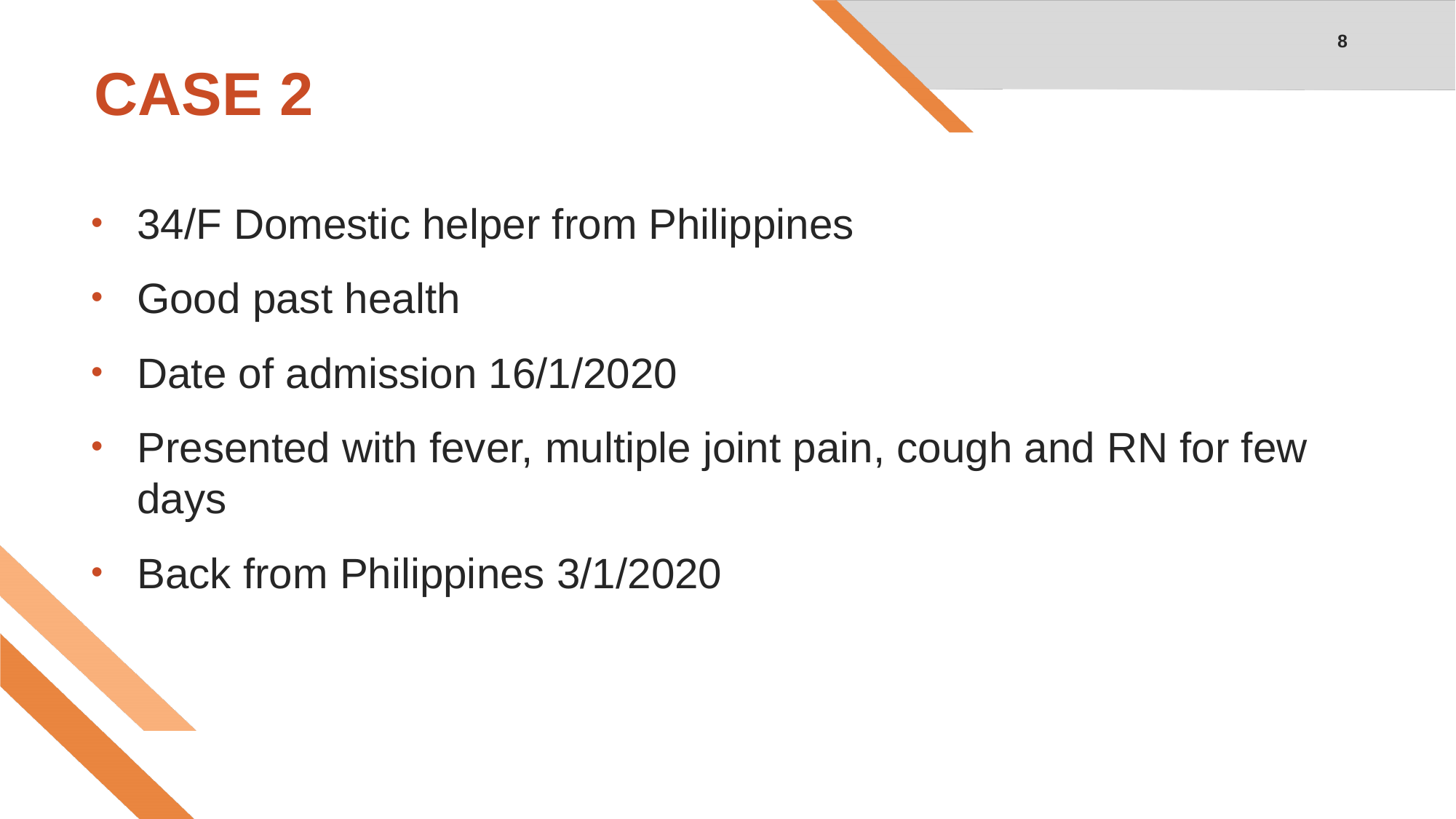

8
# CASE 2
34/F Domestic helper from Philippines
Good past health
Date of admission 16/1/2020
Presented with fever, multiple joint pain, cough and RN for few days
Back from Philippines 3/1/2020